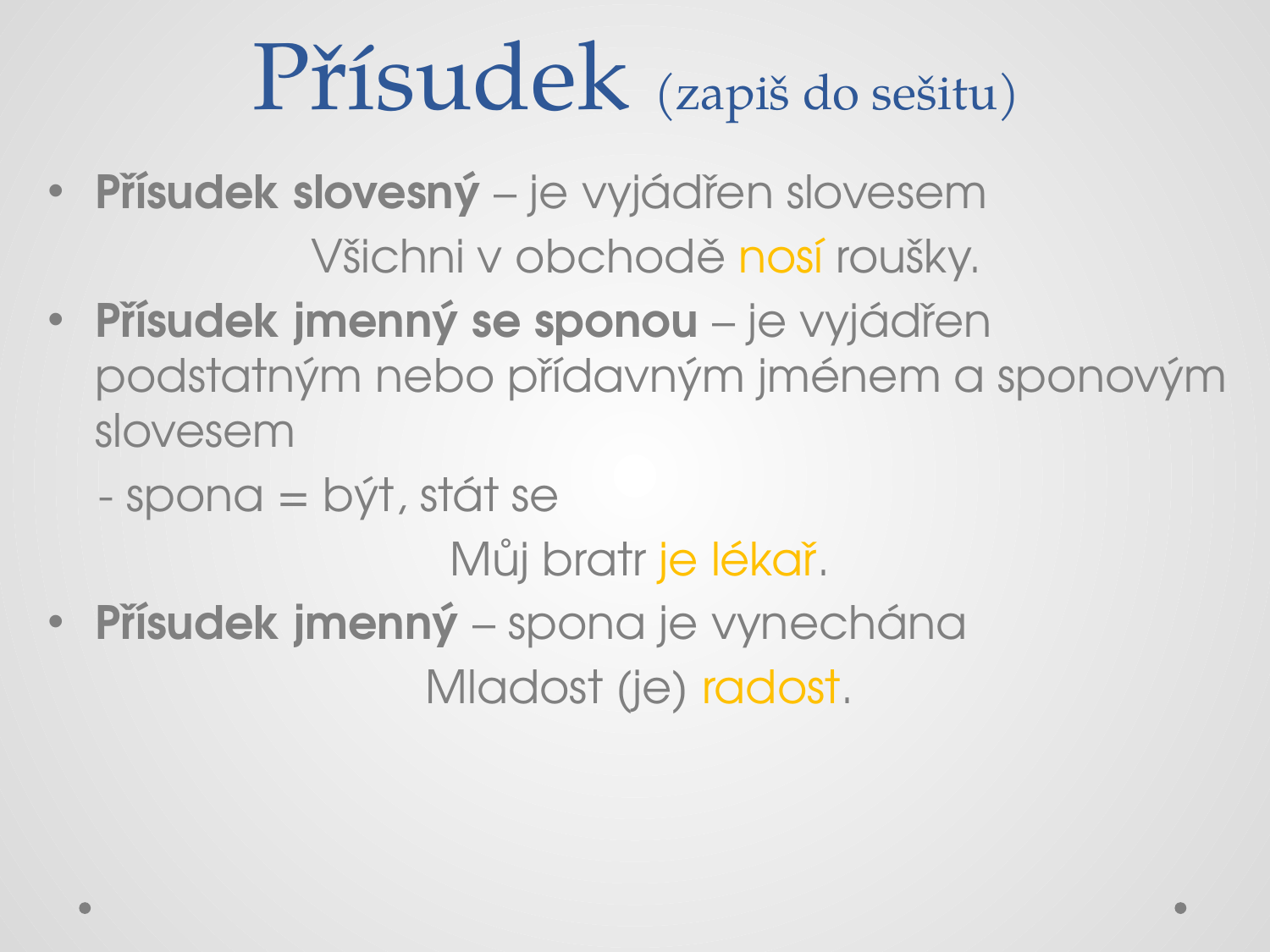

# Přísudek (zapiš do sešitu)
Přísudek slovesný – je vyjádřen slovesem
 Všichni v obchodě nosí roušky.
Přísudek jmenný se sponou – je vyjádřen podstatným nebo přídavným jménem a sponovým slovesem
    - spona = být, stát se
Můj bratr je lékař.
Přísudek jmenný – spona je vynechána
Mladost (je) radost.